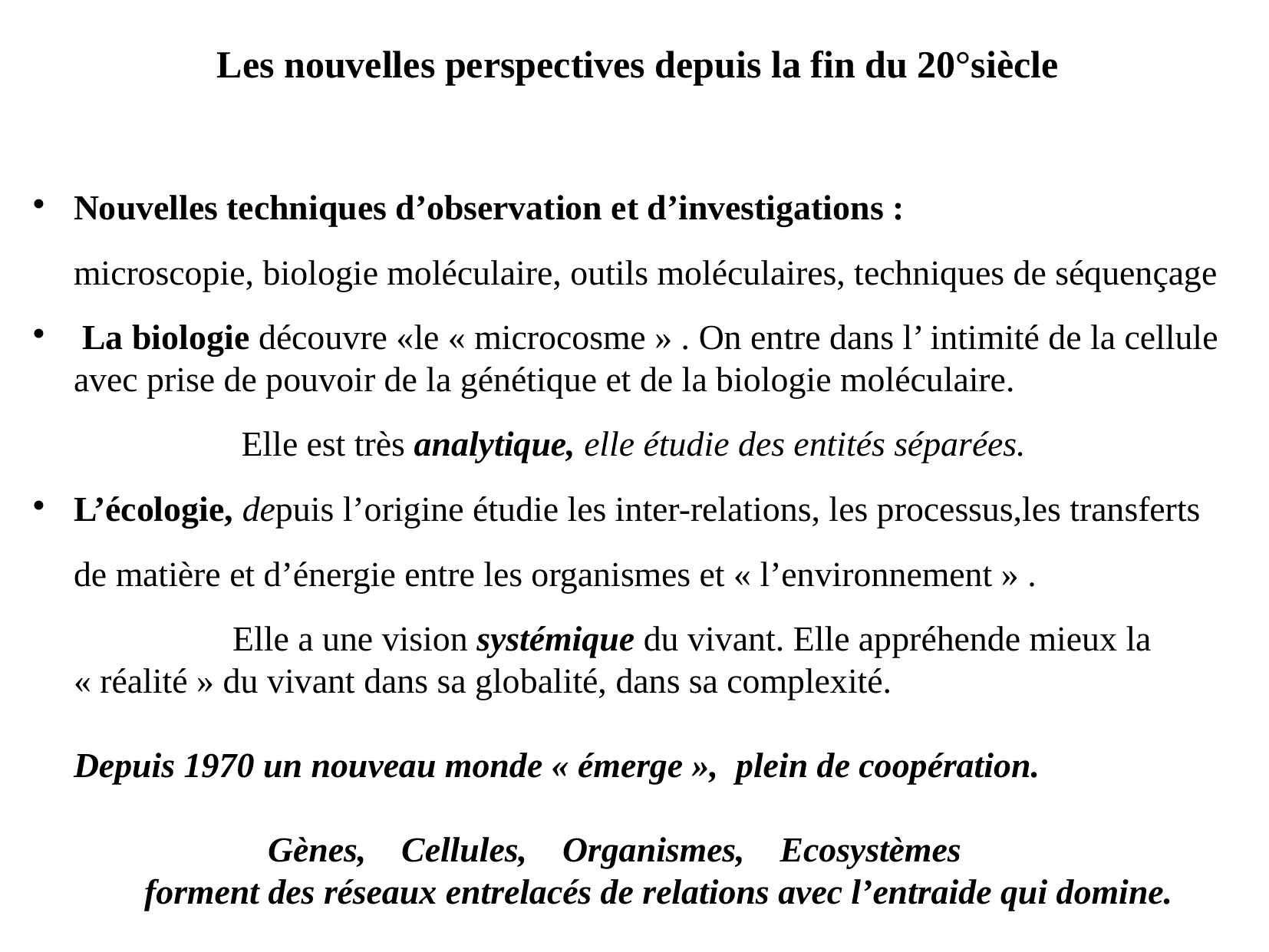

# Les nouvelles perspectives depuis la fin du 20°siècle

Nouvelles techniques d’observation et d’investigations :
microscopie, biologie moléculaire, outils moléculaires, techniques de séquençage
 La biologie découvre «le « microcosme » . On entre dans l’ intimité de la cellule avec prise de pouvoir de la génétique et de la biologie moléculaire.
                   Elle est très analytique, elle étudie des entités séparées.
L’écologie, depuis l’origine étudie les inter-relations, les processus,les transferts
de matière et d’énergie entre les organismes et « l’environnement » .
                  Elle a une vision systémique du vivant. Elle appréhende mieux la « réalité » du vivant dans sa globalité, dans sa complexité.

Depuis 1970 un nouveau monde « émerge »,  plein de coopération.

                      Gènes,    Cellules,    Organismes,    Ecosystèmes
        forment des réseaux entrelacés de relations avec l’entraide qui domine.